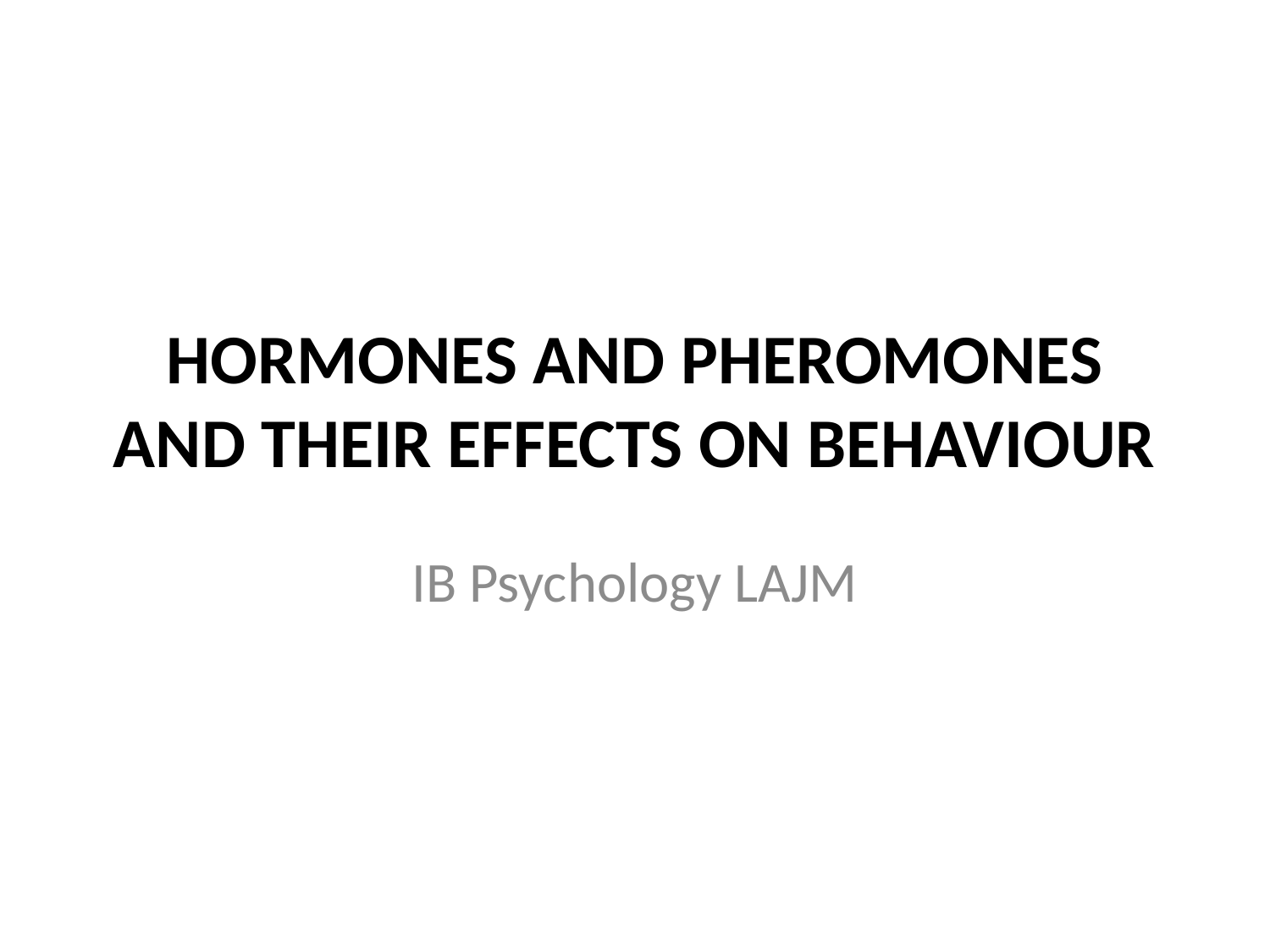

# HORMONES AND PHEROMONES AND THEIR EFFECTS ON BEHAVIOUR
IB Psychology LAJM